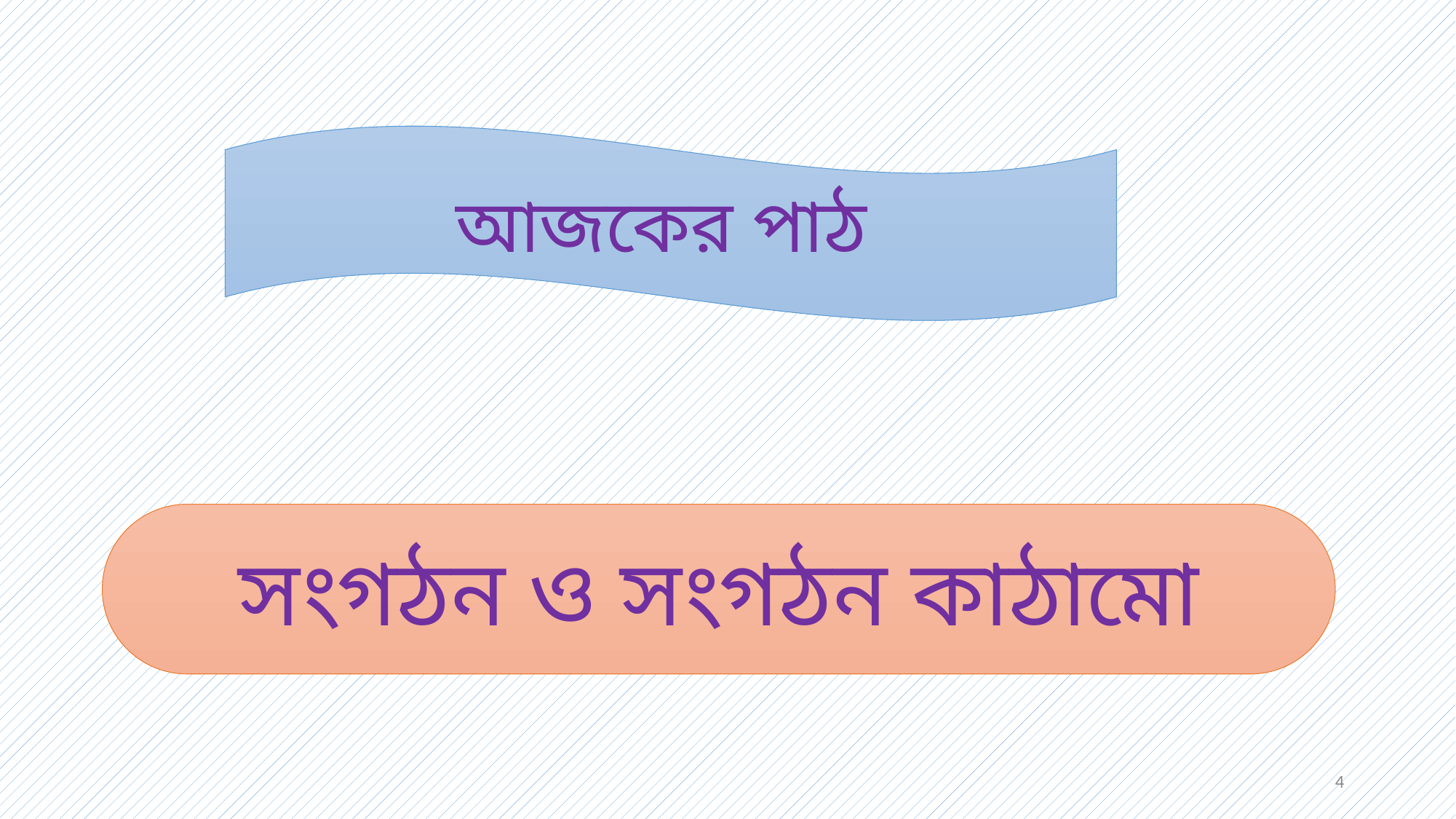

আজকের পাঠ
সংগঠন ও সংগঠন কাঠামো
4